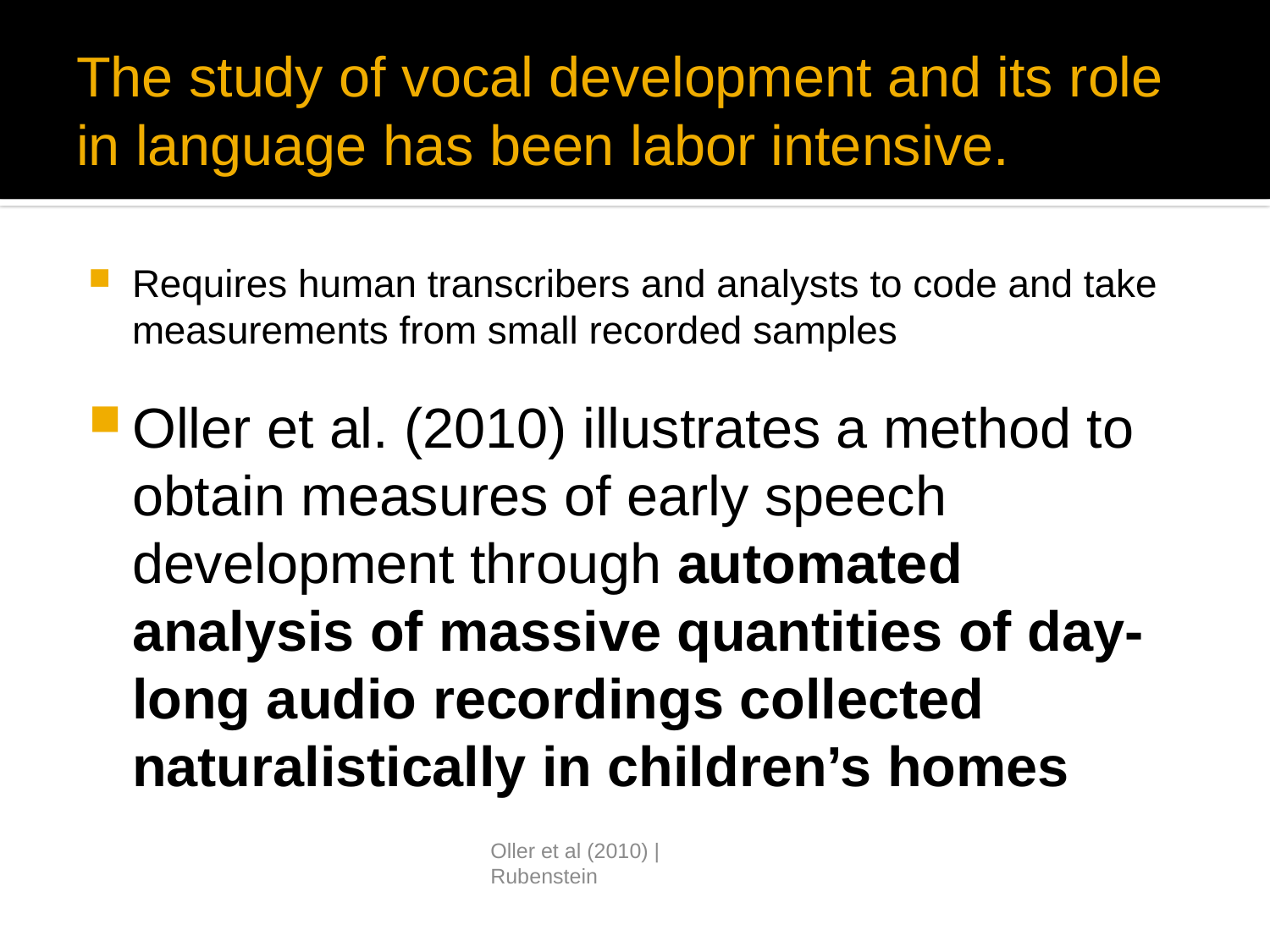

# The study of vocal development and its role in language has been labor intensive.
Requires human transcribers and analysts to code and take measurements from small recorded samples

Oller et al. (2010) illustrates a method to obtain measures of early speech development through automated analysis of massive quantities of day-long audio recordings collected naturalistically in children’s homes
Oller et al (2010) |  Rubenstein